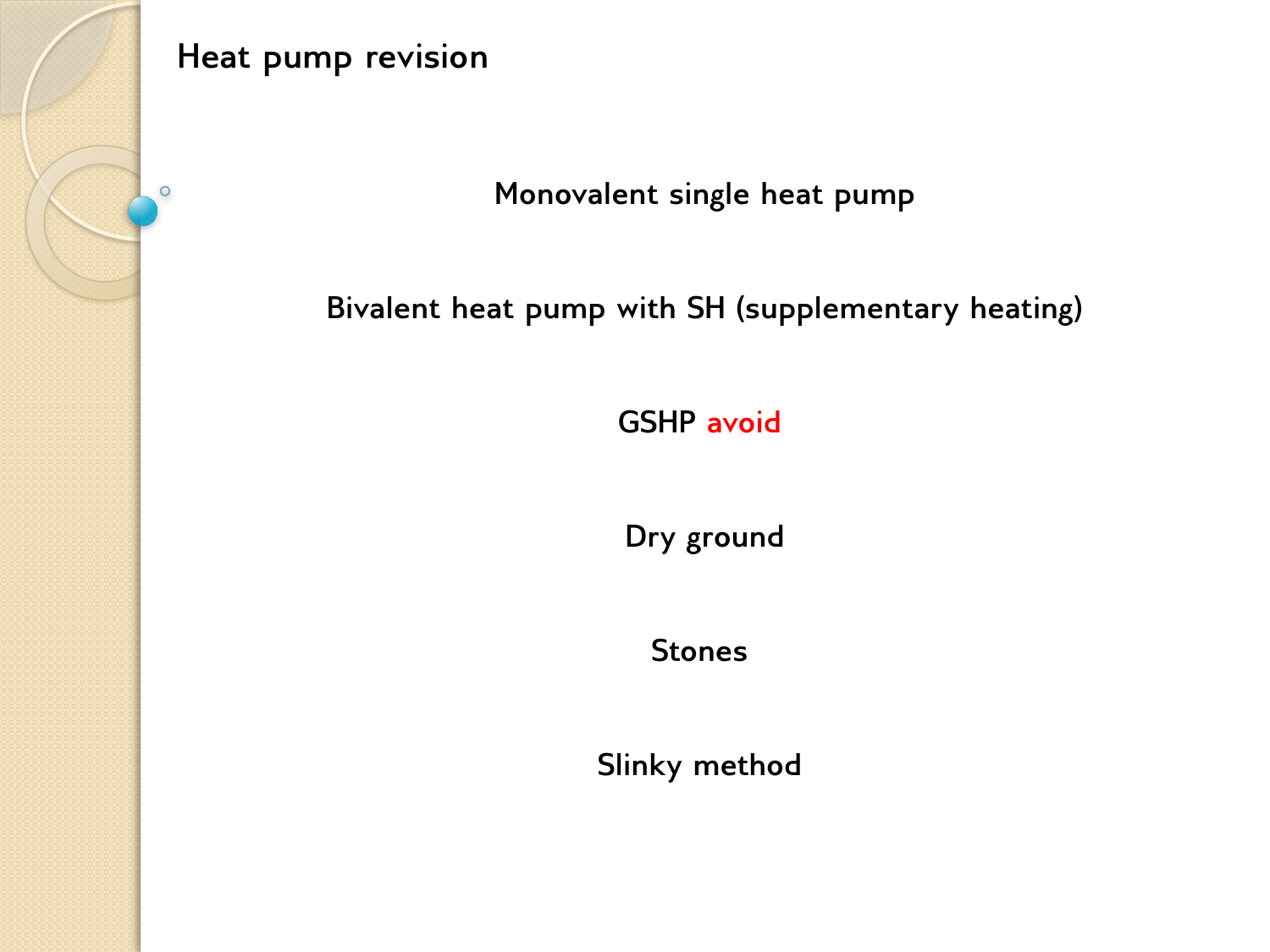

Heat pump revision
Monovalent single heat pump

Bivalent heat pump with SH (supplementary heating)

GSHP avoid

Dry ground

Stones

Slinky method